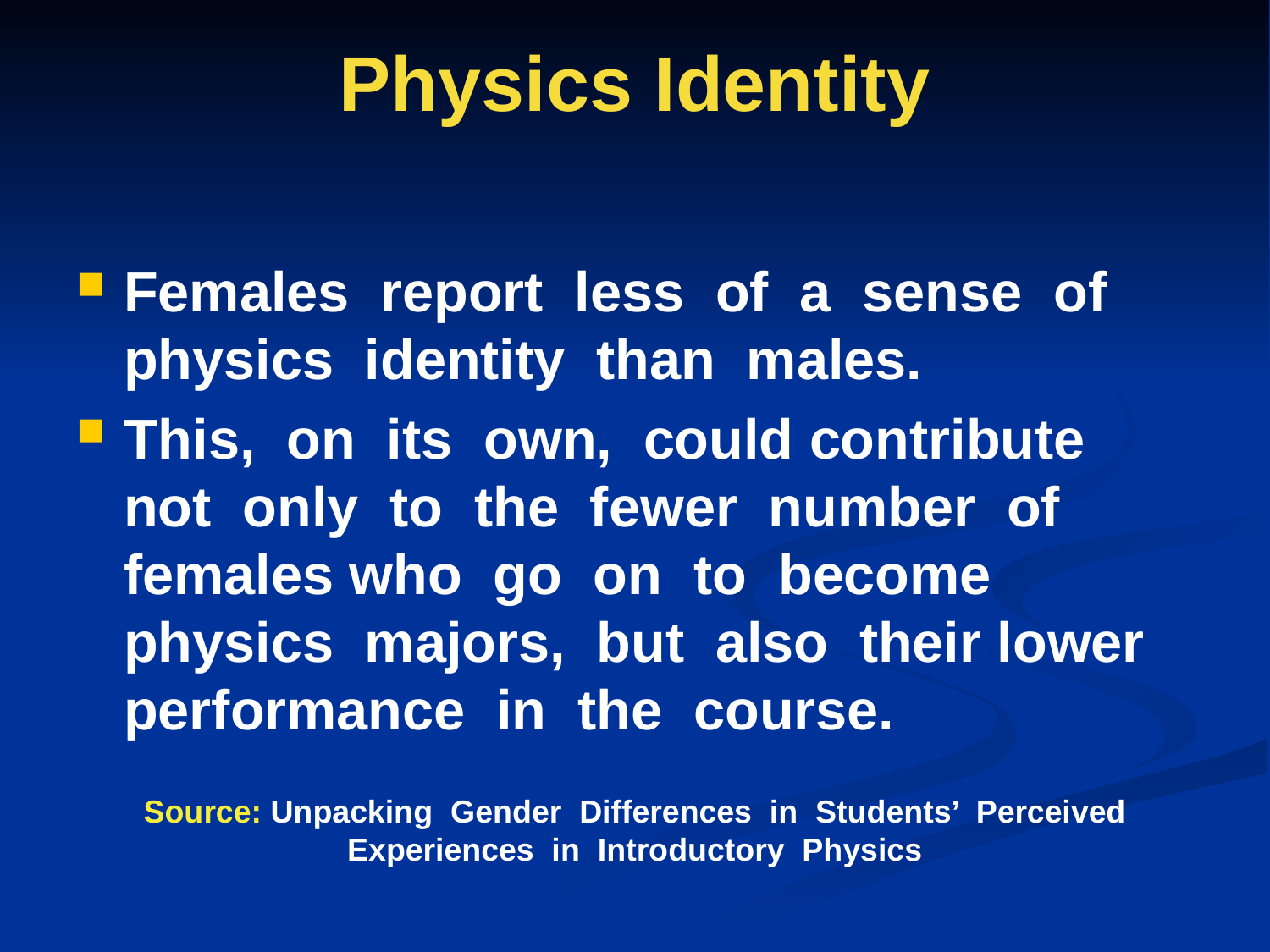

# Physics Identity

Females  report  less  of  a  sense  of physics  identity  than  males.
This,  on  its  own,  could contribute  not  only  to  the  fewer  number  of  females who  go  on  to  become  physics  majors,  but  also  their lower  performance  in  the  course.

Source: Unpacking  Gender  Differences  in  Students’  Perceived Experiences  in  Introductory  Physics